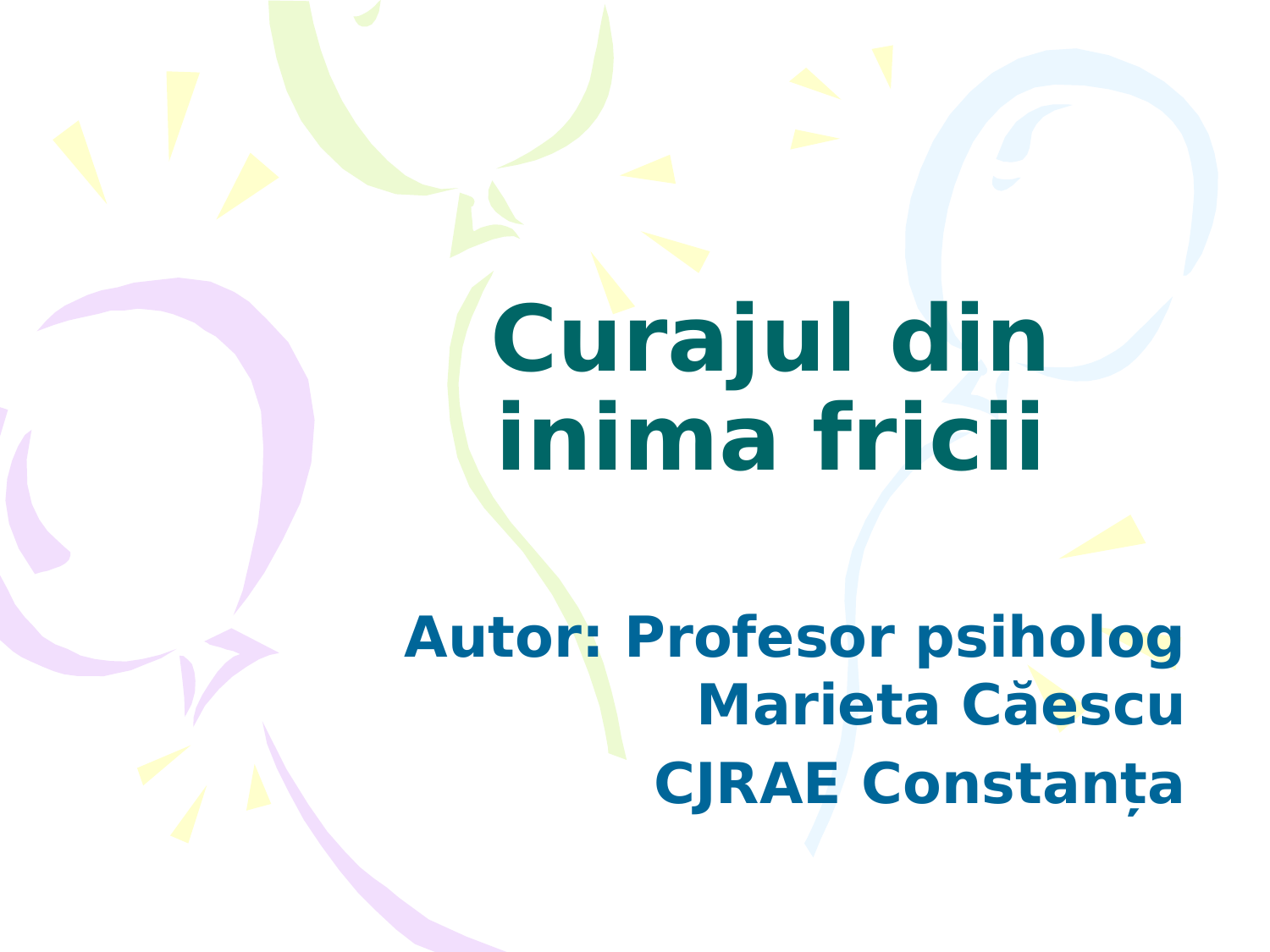

# Curajul din inima fricii
Autor: Profesor psiholog Marieta Căescu
CJRAE Constanța